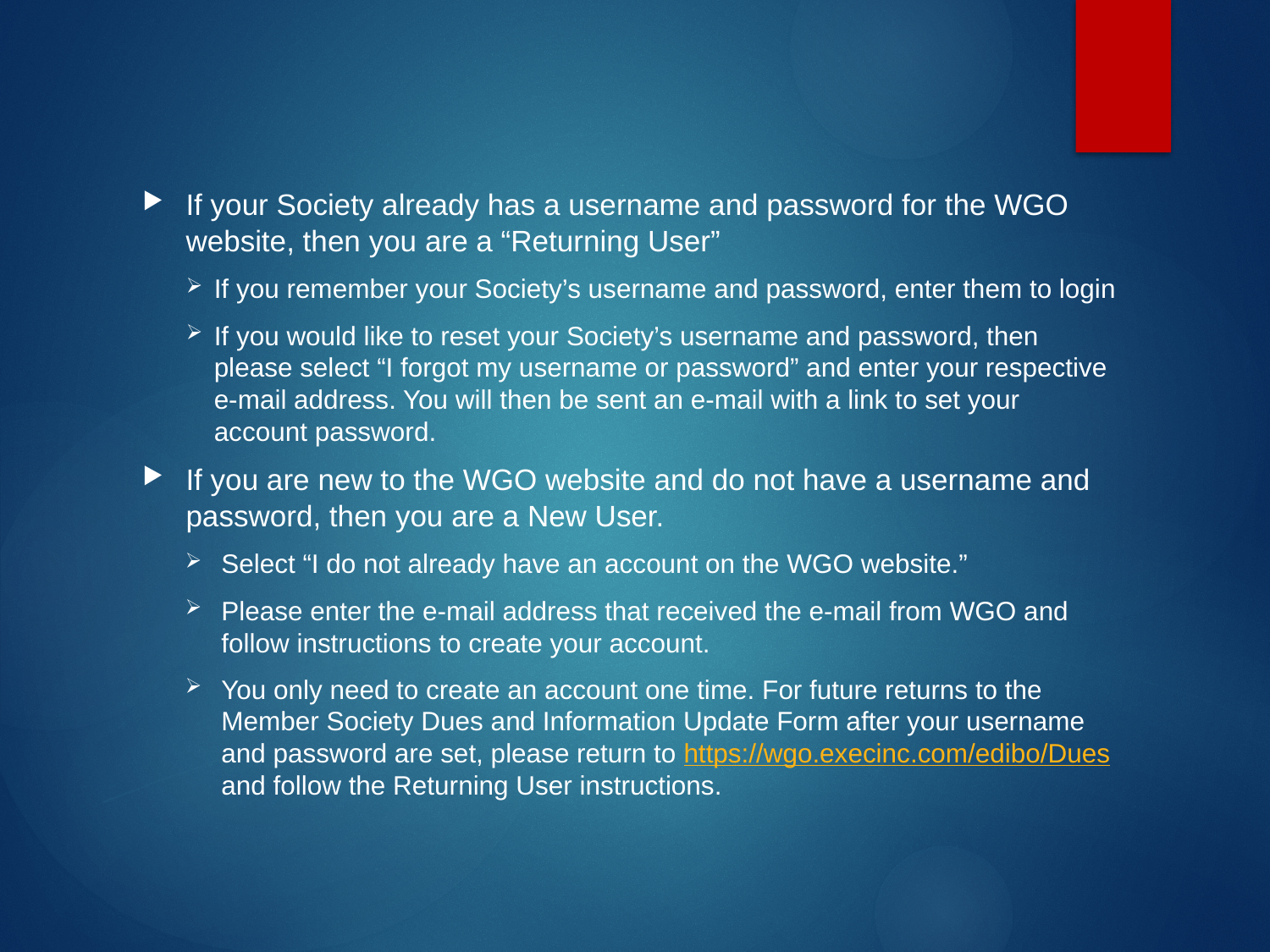

If your Society already has a username and password for the WGO website, then you are a “Returning User”
If you remember your Society’s username and password, enter them to login
If you would like to reset your Society’s username and password, then please select “I forgot my username or password” and enter your respective e-mail address. You will then be sent an e-mail with a link to set your account password.
If you are new to the WGO website and do not have a username and password, then you are a New User.
Select “I do not already have an account on the WGO website.”
Please enter the e-mail address that received the e-mail from WGO and follow instructions to create your account.
You only need to create an account one time. For future returns to the Member Society Dues and Information Update Form after your username and password are set, please return to https://wgo.execinc.com/edibo/Dues and follow the Returning User instructions.